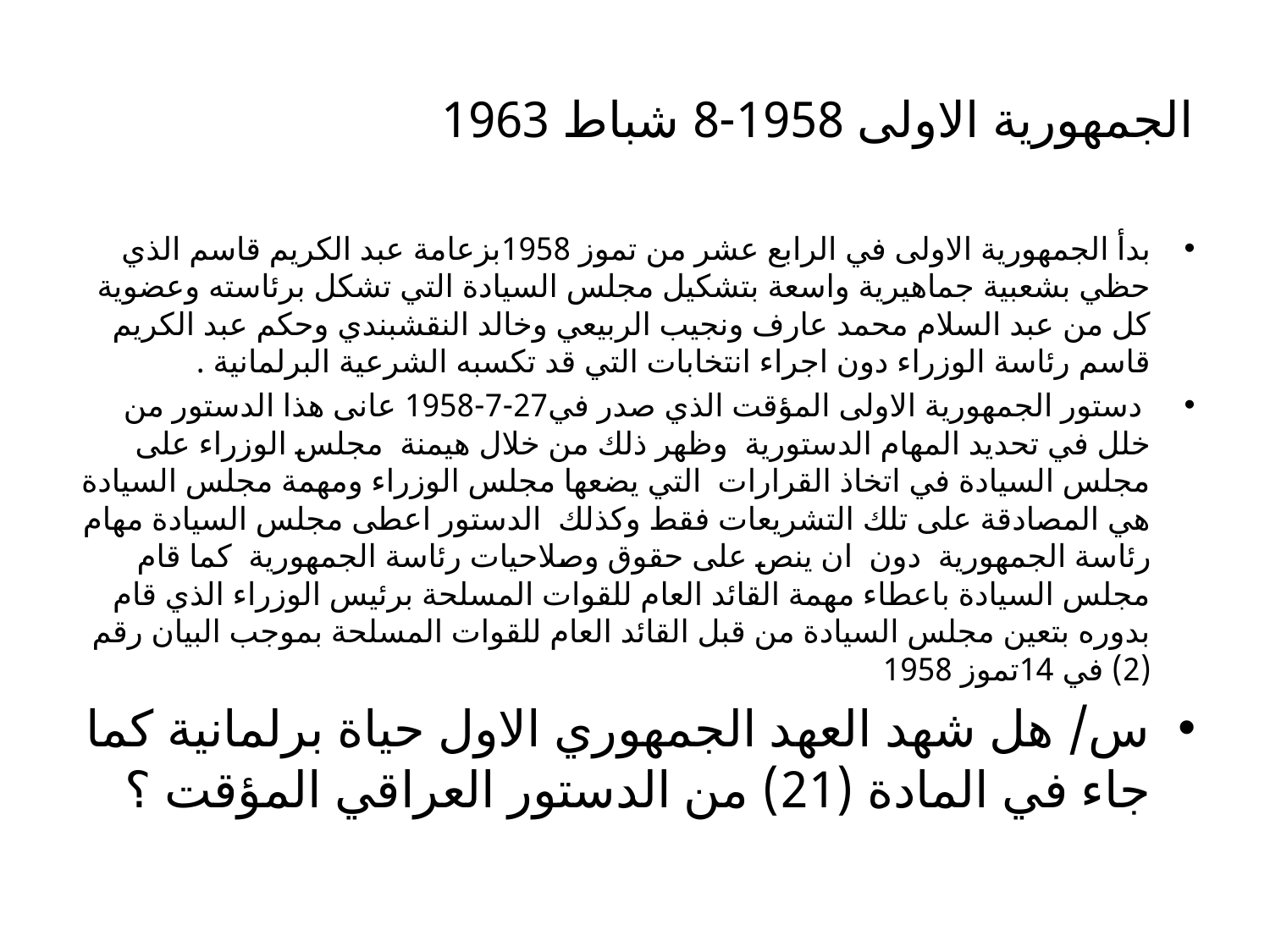

# الجمهورية الاولى 1958-8 شباط 1963
بدأ الجمهورية الاولى في الرابع عشر من تموز 1958بزعامة عبد الكريم قاسم الذي حظي بشعبية جماهيرية واسعة بتشكيل مجلس السيادة التي تشكل برئاسته وعضوية كل من عبد السلام محمد عارف ونجيب الربيعي وخالد النقشبندي وحكم عبد الكريم قاسم رئاسة الوزراء دون اجراء انتخابات التي قد تكسبه الشرعية البرلمانية .
 دستور الجمهورية الاولى المؤقت الذي صدر في27-7-1958 عانى هذا الدستور من خلل في تحديد المهام الدستورية  وظهر ذلك من خلال هيمنة  مجلس الوزراء على مجلس السيادة في اتخاذ القرارات  التي يضعها مجلس الوزراء ومهمة مجلس السيادة هي المصادقة على تلك التشريعات فقط وكذلك  الدستور اعطى مجلس السيادة مهام رئاسة الجمهورية  دون  ان ينص على حقوق وصلاحيات رئاسة الجمهورية  كما قام مجلس السيادة باعطاء مهمة القائد العام للقوات المسلحة برئيس الوزراء الذي قام بدوره بتعين مجلس السيادة من قبل القائد العام للقوات المسلحة بموجب البيان رقم (2) في 14تموز 1958
س/ هل شهد العهد الجمهوري الاول حياة برلمانية كما جاء في المادة (21) من الدستور العراقي المؤقت ؟